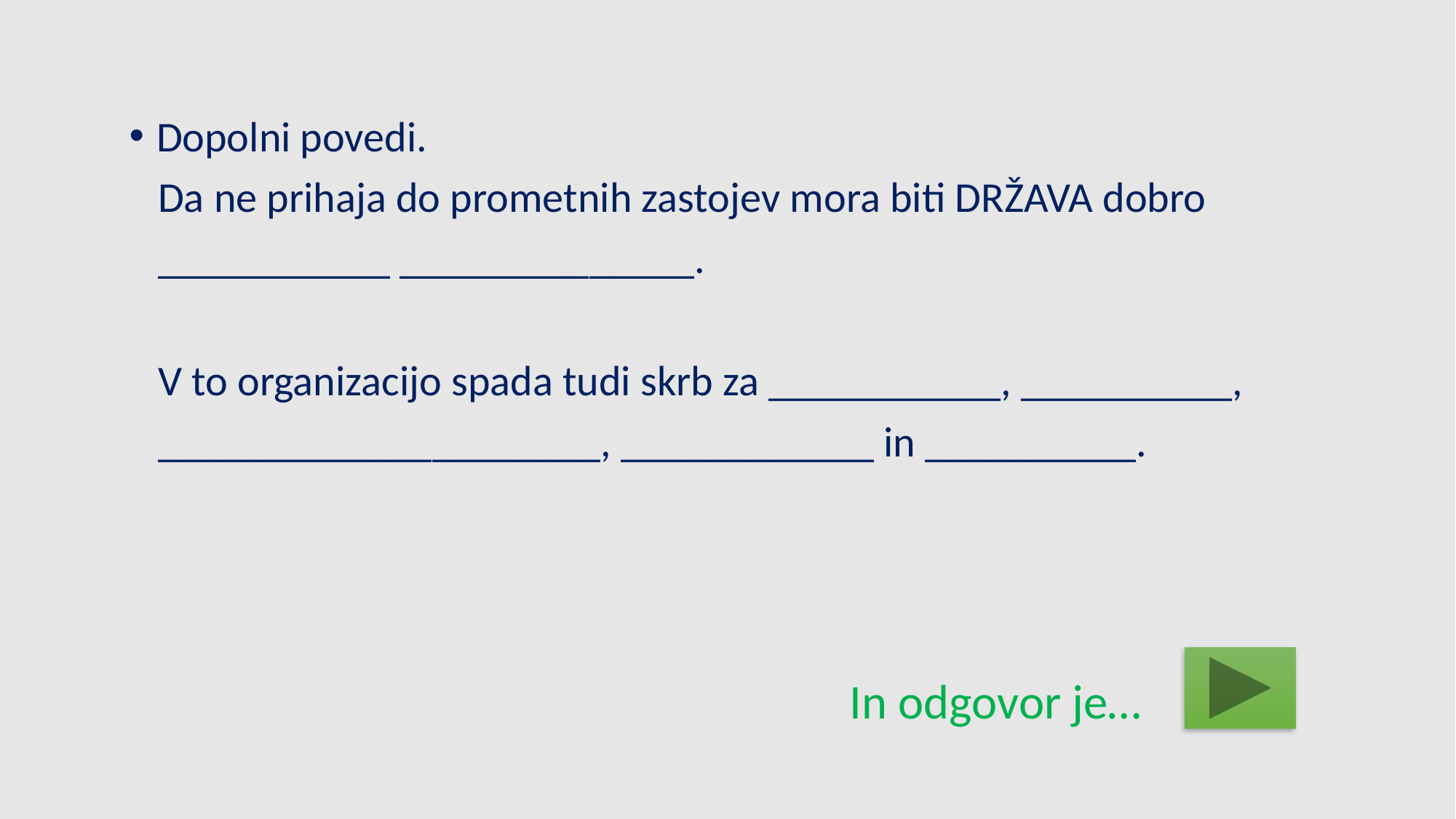

Dopolni povedi.
   Da ne prihaja do prometnih zastojev mora biti DRŽAVA dobro
   ___________ ______________.

   V to organizacijo spada tudi skrb za ___________, __________,
   _____________________, ____________ in __________.

                                                                  In odgovor je…